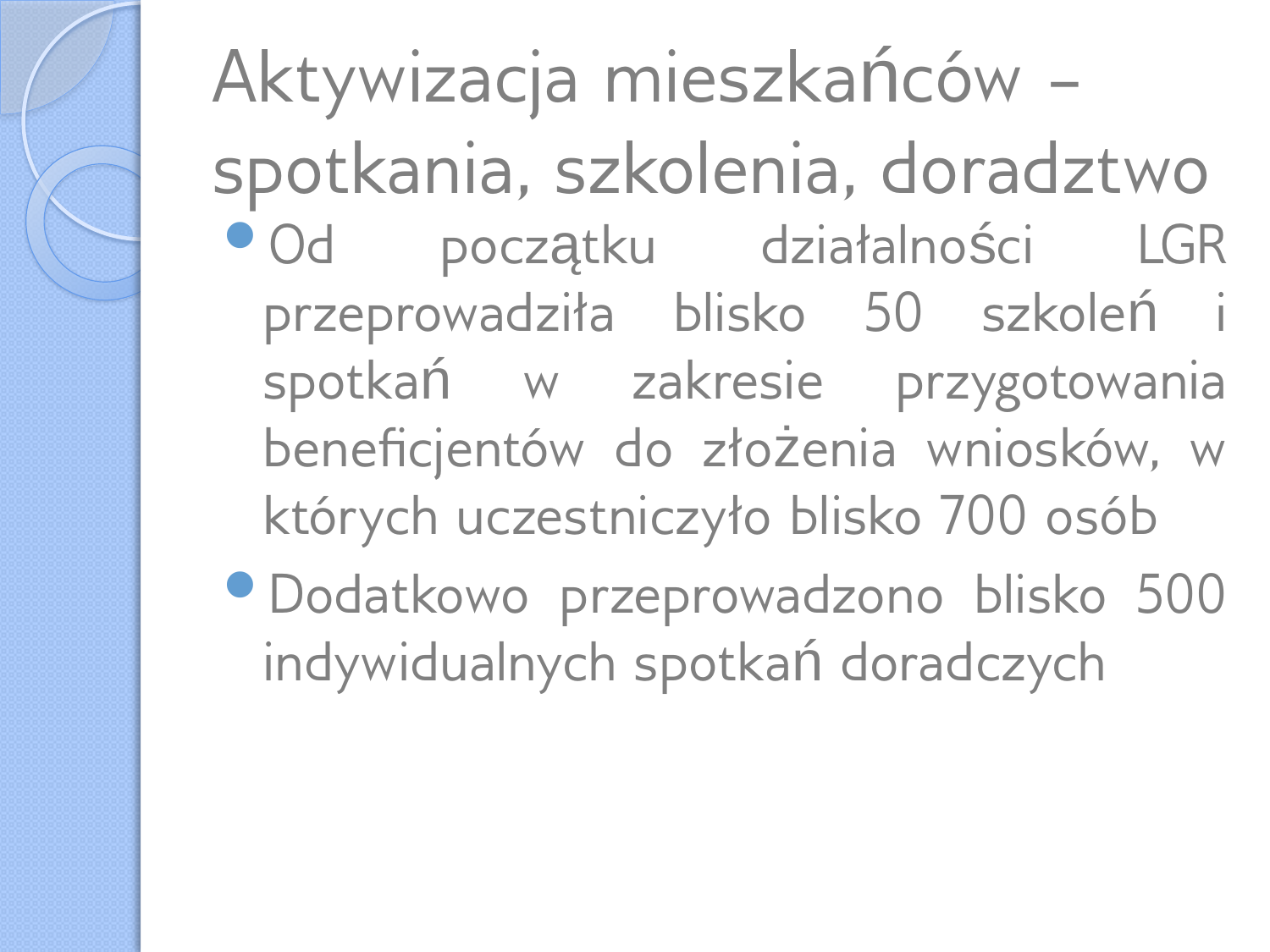

# Aktywizacja mieszkańców – spotkania, szkolenia, doradztwo
Od początku działalności LGR przeprowadziła blisko 50 szkoleń i spotkań w zakresie przygotowania beneficjentów do złożenia wniosków, w których uczestniczyło blisko 700 osób
Dodatkowo przeprowadzono blisko 500 indywidualnych spotkań doradczych